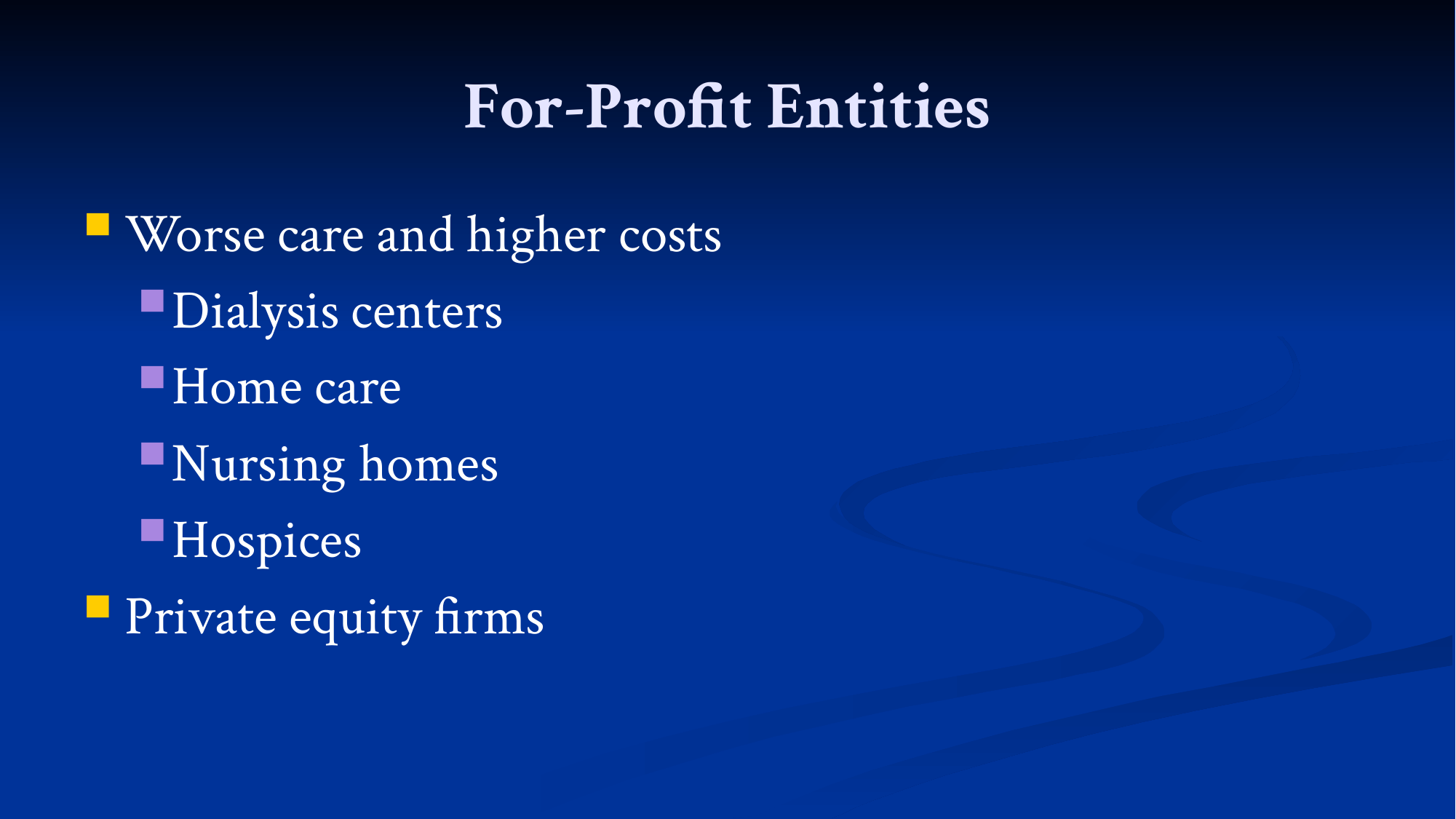

# For-Profit Entities
Worse care and higher costs
Dialysis centers
Home care
Nursing homes
Hospices
Private equity firms